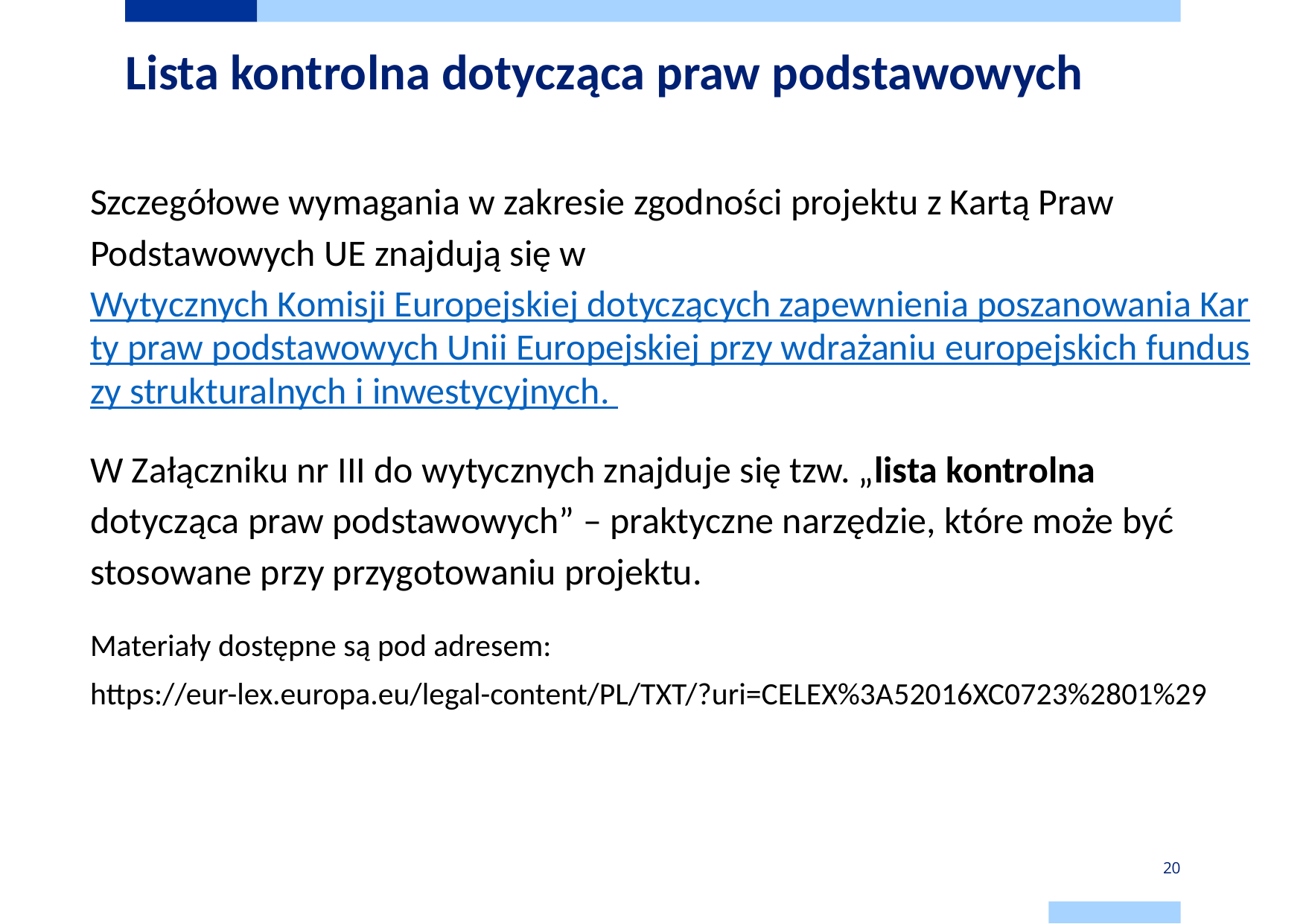

# Lista kontrolna dotycząca praw podstawowych
Szczegółowe wymagania w zakresie zgodności projektu z Kartą Praw Podstawowych UE znajdują się w
Wytycznych Komisji Europejskiej dotyczących zapewnienia poszanowania Karty praw podstawowych Unii Europejskiej przy wdrażaniu europejskich funduszy strukturalnych i inwestycyjnych.
W Załączniku nr III do wytycznych znajduje się tzw. „lista kontrolna dotycząca praw podstawowych” – praktyczne narzędzie, które może być stosowane przy przygotowaniu projektu.
Materiały dostępne są pod adresem:
https://eur-lex.europa.eu/legal-content/PL/TXT/?uri=CELEX%3A52016XC0723%2801%29

20